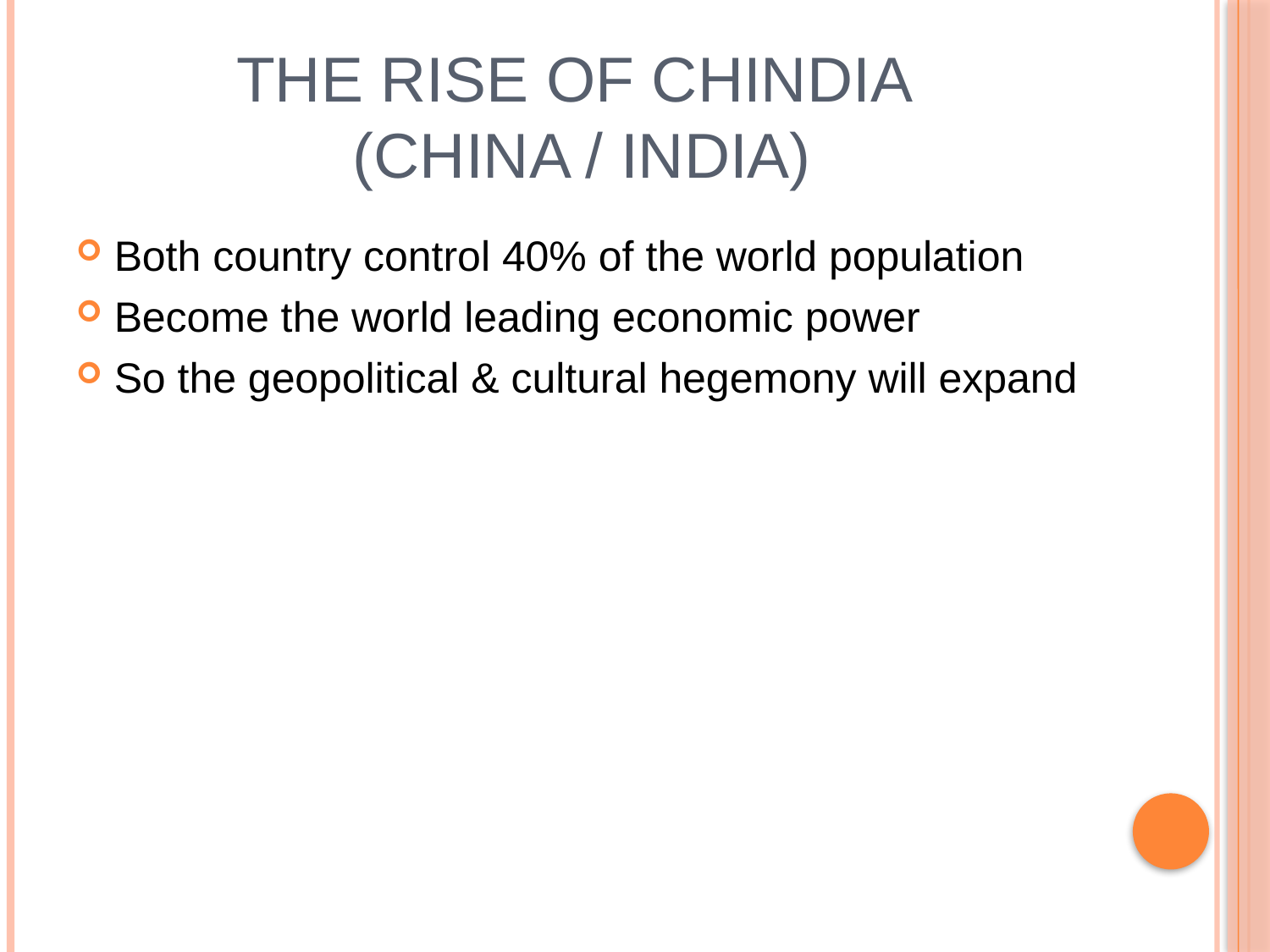

# THE RISE OF CHINDIA (CHINA / INDIA)
Both country control 40% of the world population
Become the world leading economic power
So the geopolitical & cultural hegemony will expand